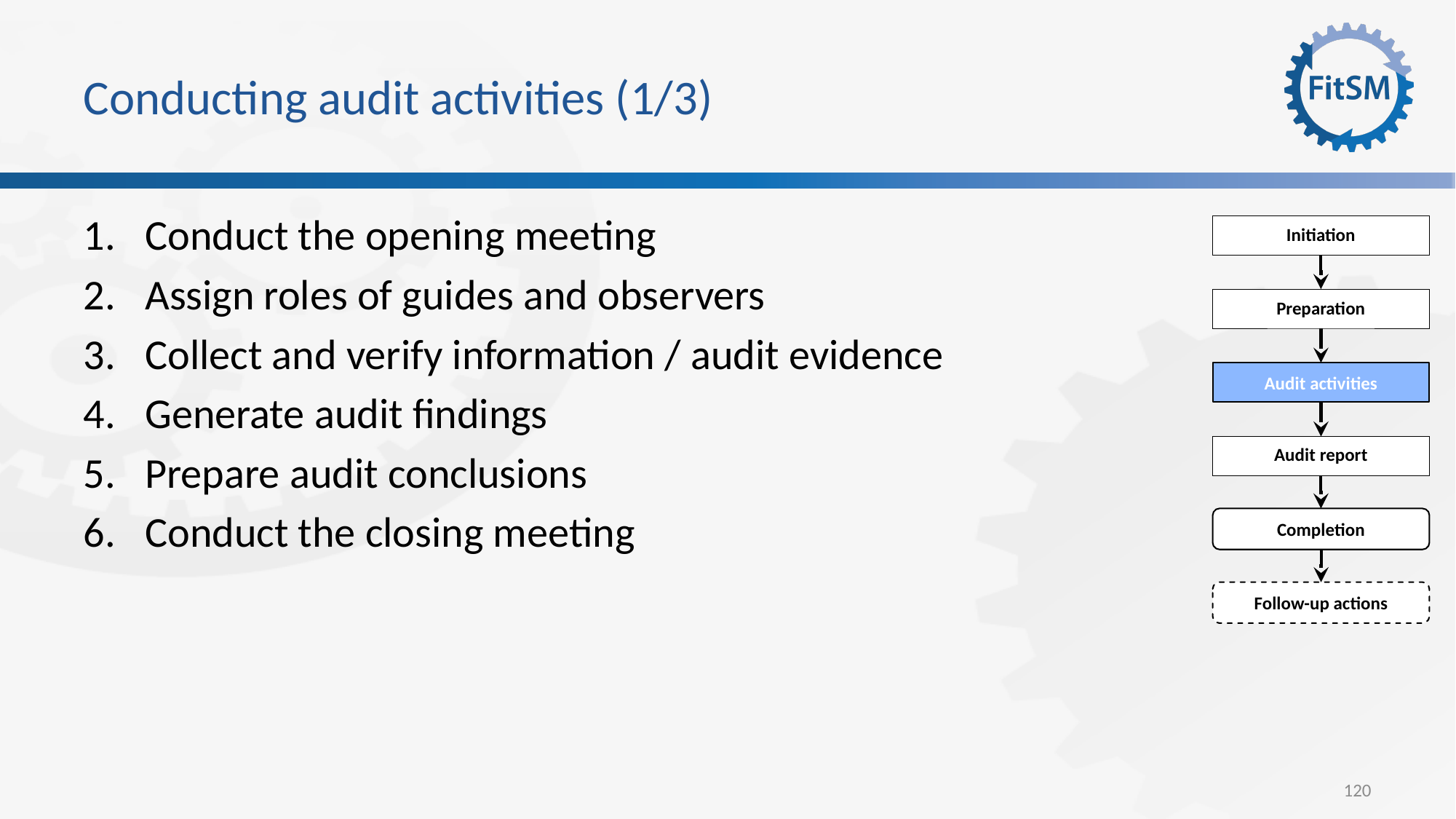

# Conducting audit activities (1/3)
Conduct the opening meeting
Assign roles of guides and observers
Collect and verify information / audit evidence
Generate audit findings
Prepare audit conclusions
Conduct the closing meeting
Initiation

Preparation

Audit activities

Audit report

Completion

Follow-up actions
120